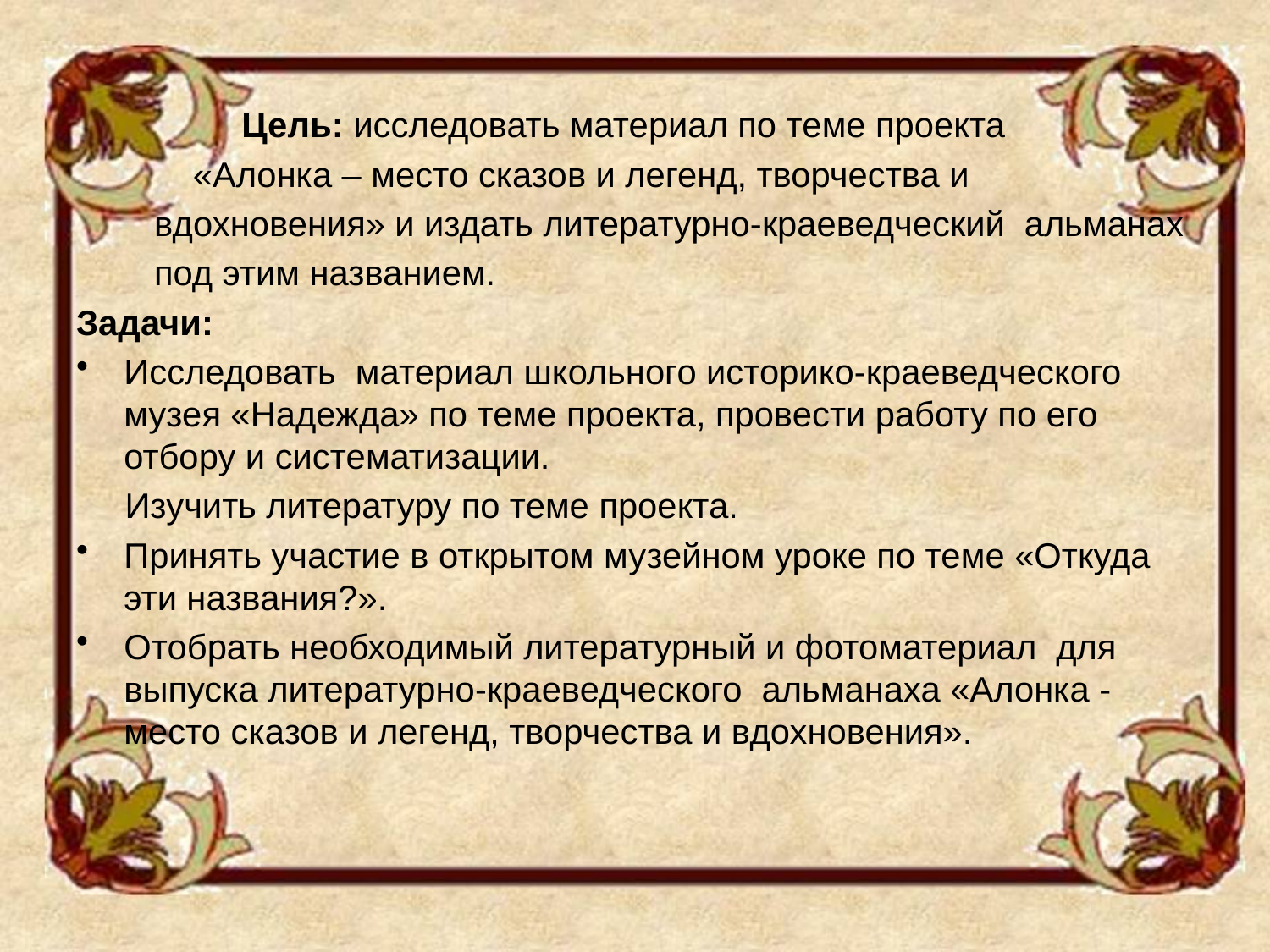

Цель: исследовать материал по теме проекта
            «Алонка – место сказов и легенд, творчества и
        вдохновения» и издать литературно-краеведческий  альманах
        под этим названием.
Задачи:
Исследовать  материал школьного историко-краеведческого музея «Надежда» по теме проекта, провести работу по его отбору и систематизации.
     Изучить литературу по теме проекта.
Принять участие в открытом музейном уроке по теме «Откуда эти названия?».
Отобрать необходимый литературный и фотоматериал  для выпуска литературно-краеведческого  альманаха «Алонка - место сказов и легенд, творчества и вдохновения».